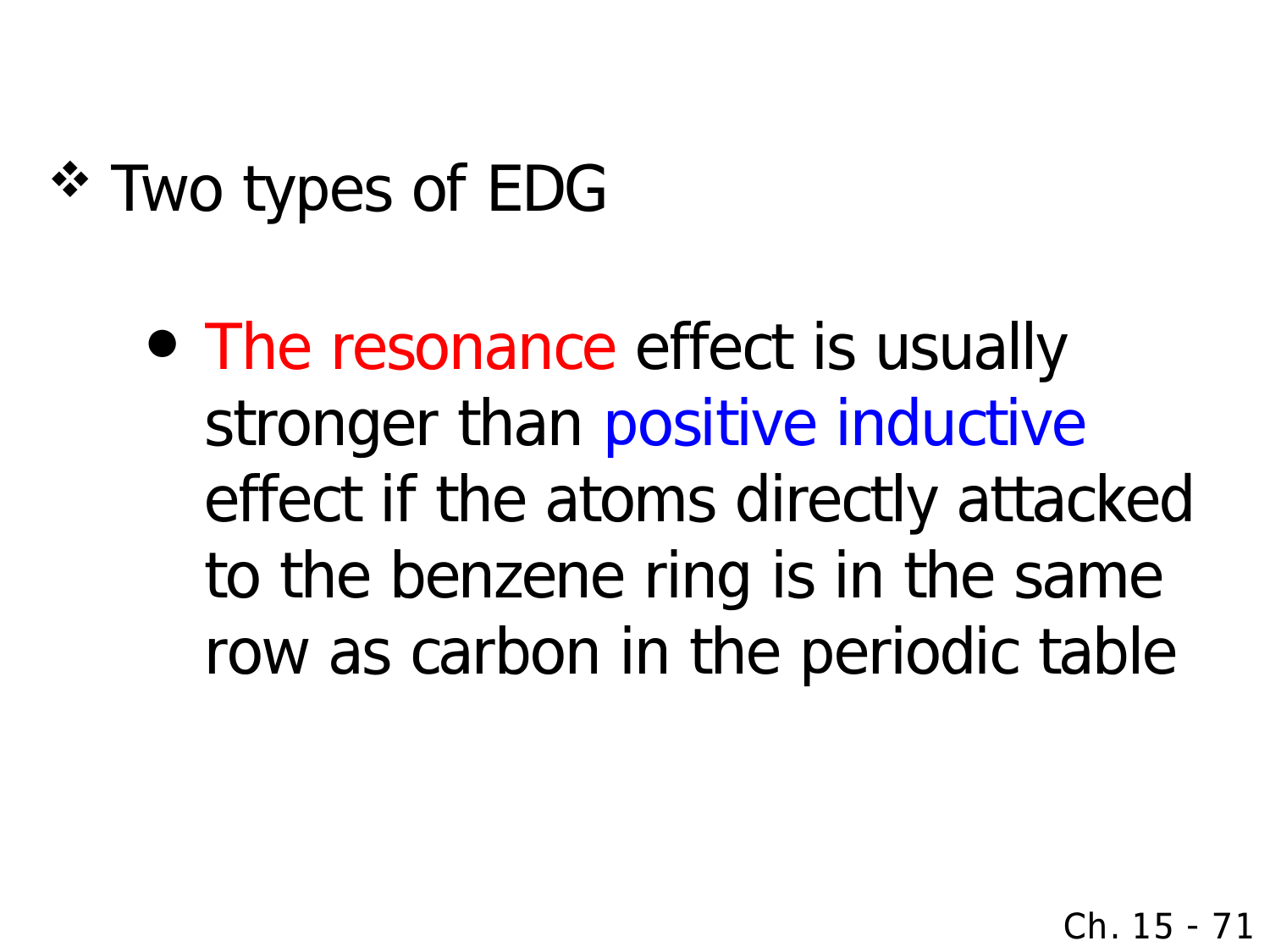

Two types of EDG

The resonance effect is usually stronger than positive inductive effect if the atoms directly attacked to the benzene ring is in the same row as carbon in the periodic table
Ch. 15 - 71